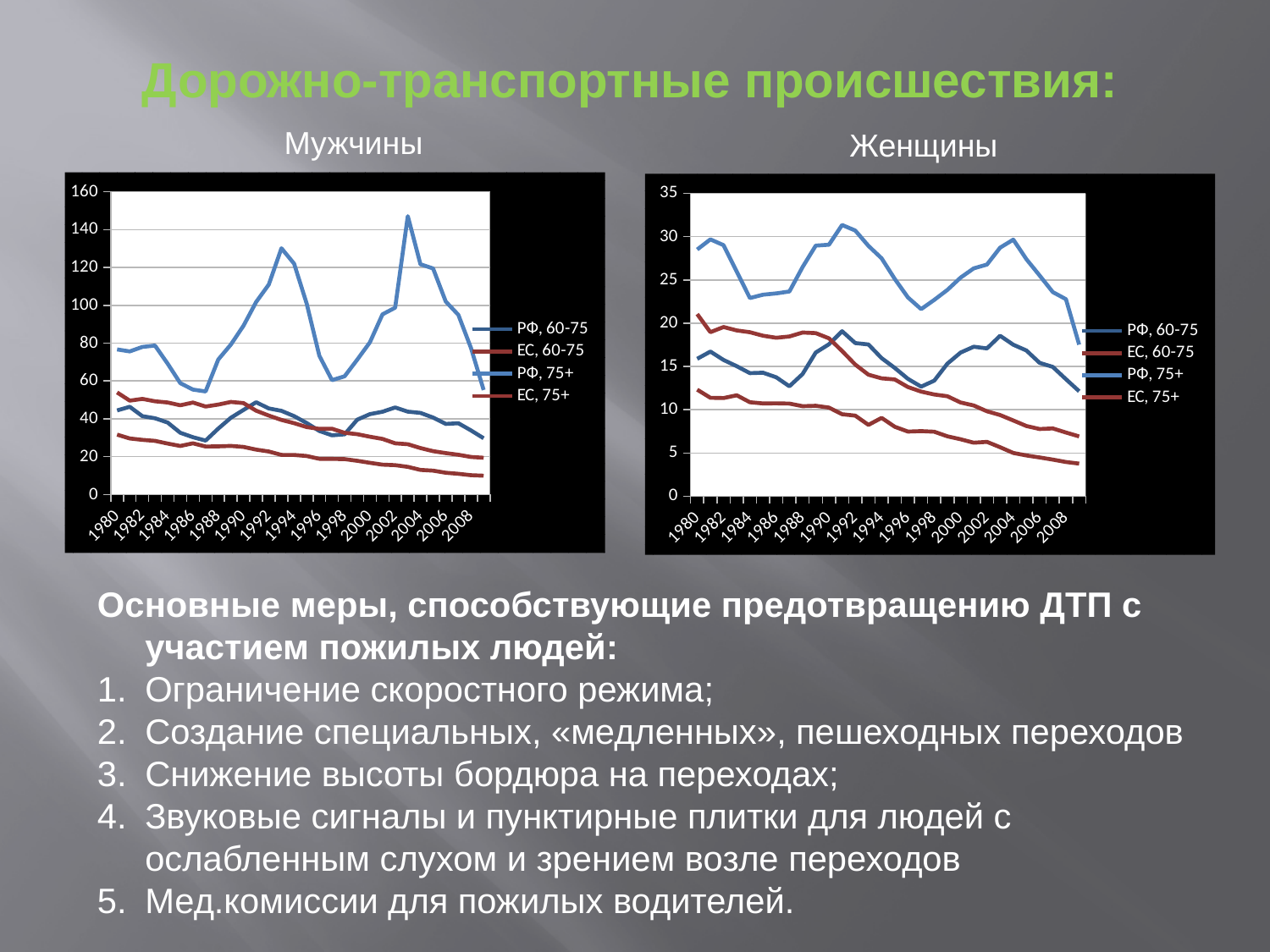

# Дорожно-транспортные происшествия:
Мужчины
Женщины

### Chart

| Category | РФ, 60-75 | ЕС, 60-75 | РФ, 75+ | ЕС, 75+ |
|---|---|---|---|---|
| 1980 | 44.4 | 31.61 | 76.67 | 53.9 |
| 1981 | 46.33 | 29.6 | 75.62 | 49.59 |
| 1982 | 41.36 | 28.85 | 78.0 | 50.51 |
| 1983 | 40.27 | 28.33 | 78.7 | 49.24 |
| 1984 | 38.0 | 26.9 | 69.11 | 48.59 |
| 1985 | 32.59 | 25.63 | 58.82 | 47.12 |
| 1986 | 30.24 | 27.02 | 55.41 | 48.57 |
| 1987 | 28.48 | 25.33 | 54.45 | 46.47 |
| 1988 | 34.8 | 25.41 | 71.31 | 47.49 |
| 1989 | 40.52 | 25.65 | 79.23 | 48.9 |
| 1990 | 44.66 | 25.12 | 89.19 | 48.29 |
| 1991 | 48.74 | 23.69 | 101.73 | 44.26 |
| 1992 | 45.47 | 22.71 | 110.95 | 41.68 |
| 1993 | 44.2 | 20.9 | 130.12 | 39.39 |
| 1994 | 41.39 | 20.88 | 122.0 | 37.68 |
| 1995 | 37.74 | 20.33 | 100.87 | 35.6 |
| 1996 | 33.55 | 18.83 | 73.32 | 34.65 |
| 1997 | 31.25 | 18.79 | 60.4 | 34.74 |
| 1998 | 31.78 | 18.68 | 62.45 | 32.57 |
| 1999 | 39.51 | 17.79 | 71.25 | 31.85 |
| 2000 | 42.45 | 16.73 | 80.41 | 30.52 |
| 2001 | 43.71 | 15.75 | 95.22 | 29.36 |
| 2002 | 45.99 | 15.49 | 98.72 | 27.04 |
| 2003 | 43.77 | 14.6 | 147.1 | 26.54 |
| 2004 | 43.12 | 12.98 | 121.67 | 24.51 |
| 2005 | 40.62 | 12.58 | 119.42 | 22.88 |
| 2006 | 37.27 | 11.47 | 101.96 | 21.84 |
| 2007 | 37.63 | 10.91 | 94.94 | 20.97 |
| 2008 | 33.83 | 10.19 | 77.42 | 19.82 |
| 2009 | 29.69 | 9.91 | 55.2 | 19.4 |

### Chart

| Category | РФ, 60-75 | ЕС, 60-75 | РФ, 75+ | ЕС, 75+ |
|---|---|---|---|---|
| 1980 | 15.88 | 12.31 | 28.51 | 21.05 |
| 1981 | 16.72 | 11.37 | 29.68 | 18.96 |
| 1982 | 15.75 | 11.34 | 29.01 | 19.55 |
| 1983 | 15.02 | 11.66 | 25.96 | 19.16 |
| 1984 | 14.22 | 10.86 | 22.9 | 18.95 |
| 1985 | 14.27 | 10.72 | 23.29 | 18.55 |
| 1986 | 13.74 | 10.73 | 23.44 | 18.31 |
| 1987 | 12.7 | 10.7 | 23.66 | 18.46 |
| 1988 | 14.12 | 10.4 | 26.48 | 18.92 |
| 1989 | 16.61 | 10.45 | 28.96 | 18.85 |
| 1990 | 17.56 | 10.24 | 29.06 | 18.25 |
| 1991 | 19.07 | 9.47 | 31.34 | 16.78 |
| 1992 | 17.7 | 9.31 | 30.7 | 15.21 |
| 1993 | 17.54 | 8.24 | 28.93 | 14.04 |
| 1994 | 15.96 | 9.05 | 27.49 | 13.62 |
| 1995 | 14.82 | 8.02 | 25.1 | 13.49 |
| 1996 | 13.56 | 7.47 | 22.97 | 12.61 |
| 1997 | 12.66 | 7.52 | 21.62 | 12.09 |
| 1998 | 13.35 | 7.45 | 22.69 | 11.75 |
| 1999 | 15.32 | 6.92 | 23.84 | 11.55 |
| 2000 | 16.6 | 6.58 | 25.26 | 10.83 |
| 2001 | 17.28 | 6.18 | 26.33 | 10.48 |
| 2002 | 17.08 | 6.28 | 26.77 | 9.81 |
| 2003 | 18.54 | 5.66 | 28.72 | 9.38 |
| 2004 | 17.51 | 5.0 | 29.65 | 8.75 |
| 2005 | 16.84 | 4.71 | 27.38 | 8.11 |
| 2006 | 15.41 | 4.48 | 25.51 | 7.76 |
| 2007 | 14.94 | 4.23 | 23.59 | 7.83 |
| 2008 | 13.52 | 3.95 | 22.77 | 7.36 |
| 2009 | 12.13 | 3.77 | 17.52 | 6.91 |
Основные меры, способствующие предотвращению ДТП с участием пожилых людей:
Ограничение скоростного режима;
Создание специальных, «медленных», пешеходных переходов
Снижение высоты бордюра на переходах;
Звуковые сигналы и пунктирные плитки для людей с ослабленным слухом и зрением возле переходов
Мед.комиссии для пожилых водителей.